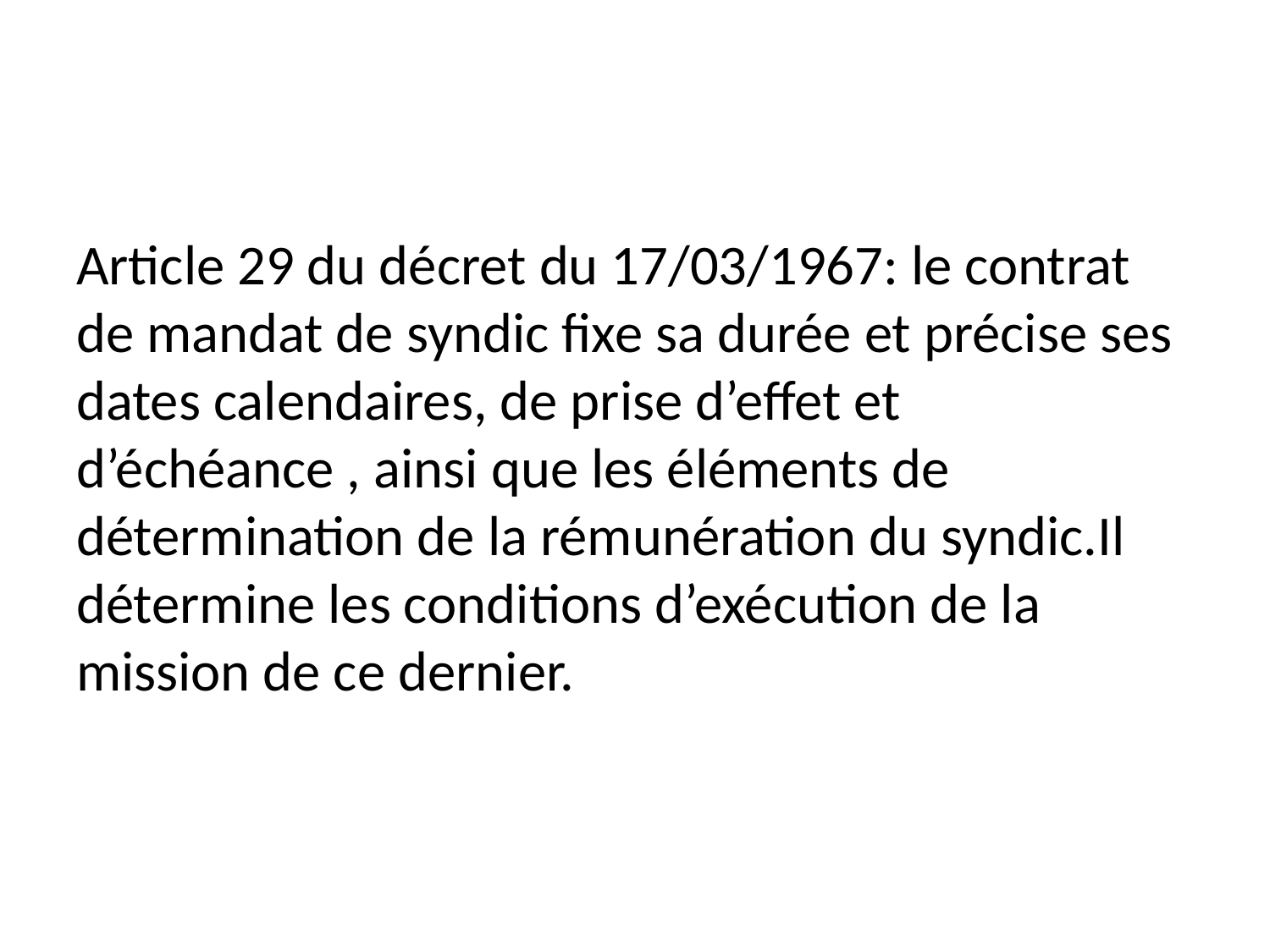

#
Article 29 du décret du 17/03/1967: le contrat de mandat de syndic fixe sa durée et précise ses dates calendaires, de prise d’effet et d’échéance , ainsi que les éléments de détermination de la rémunération du syndic.Il détermine les conditions d’exécution de la mission de ce dernier.